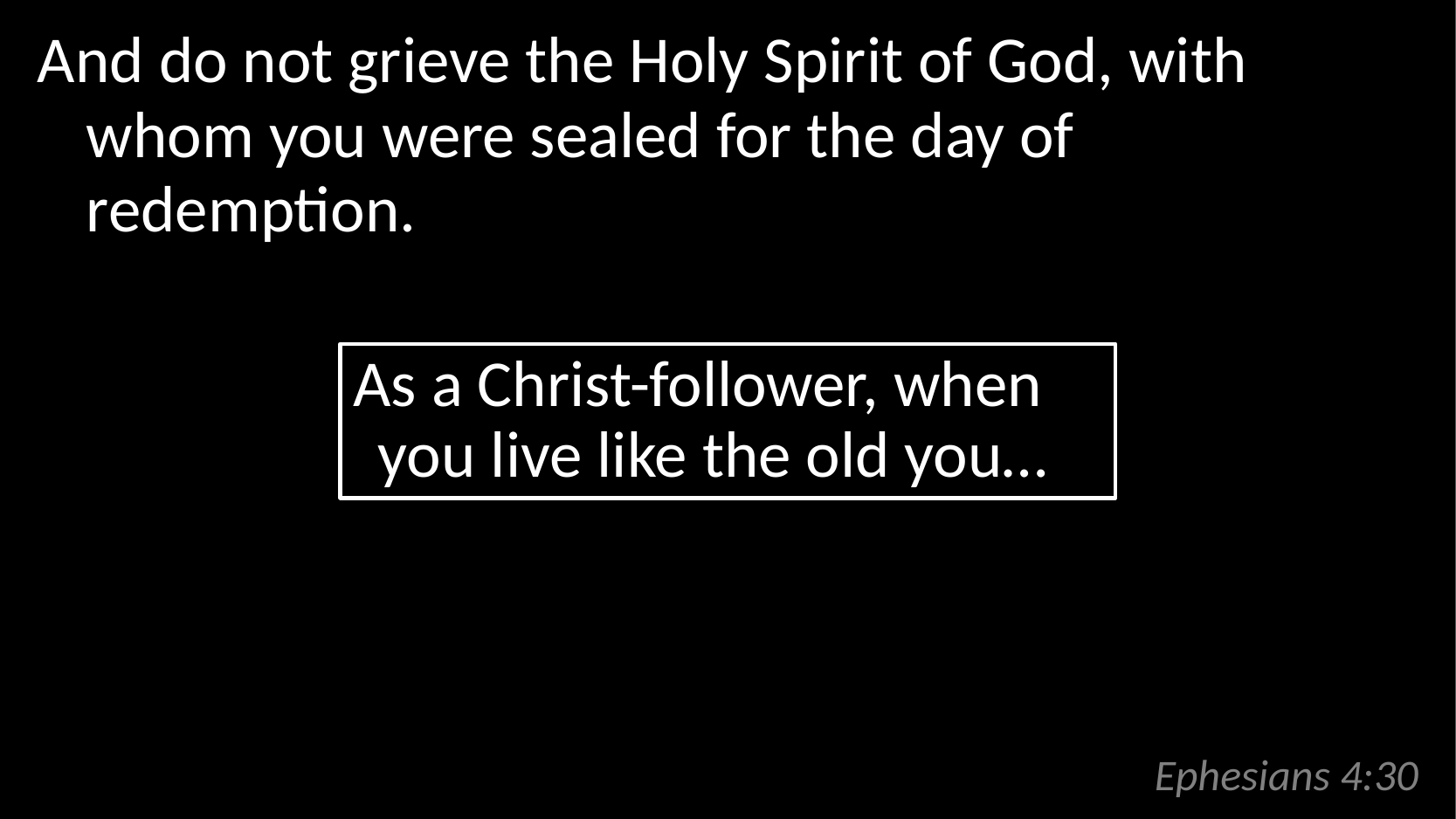

And do not grieve the Holy Spirit of God, with whom you were sealed for the day of redemption.
As a Christ-follower, when you live like the old you…
# Ephesians 4:30